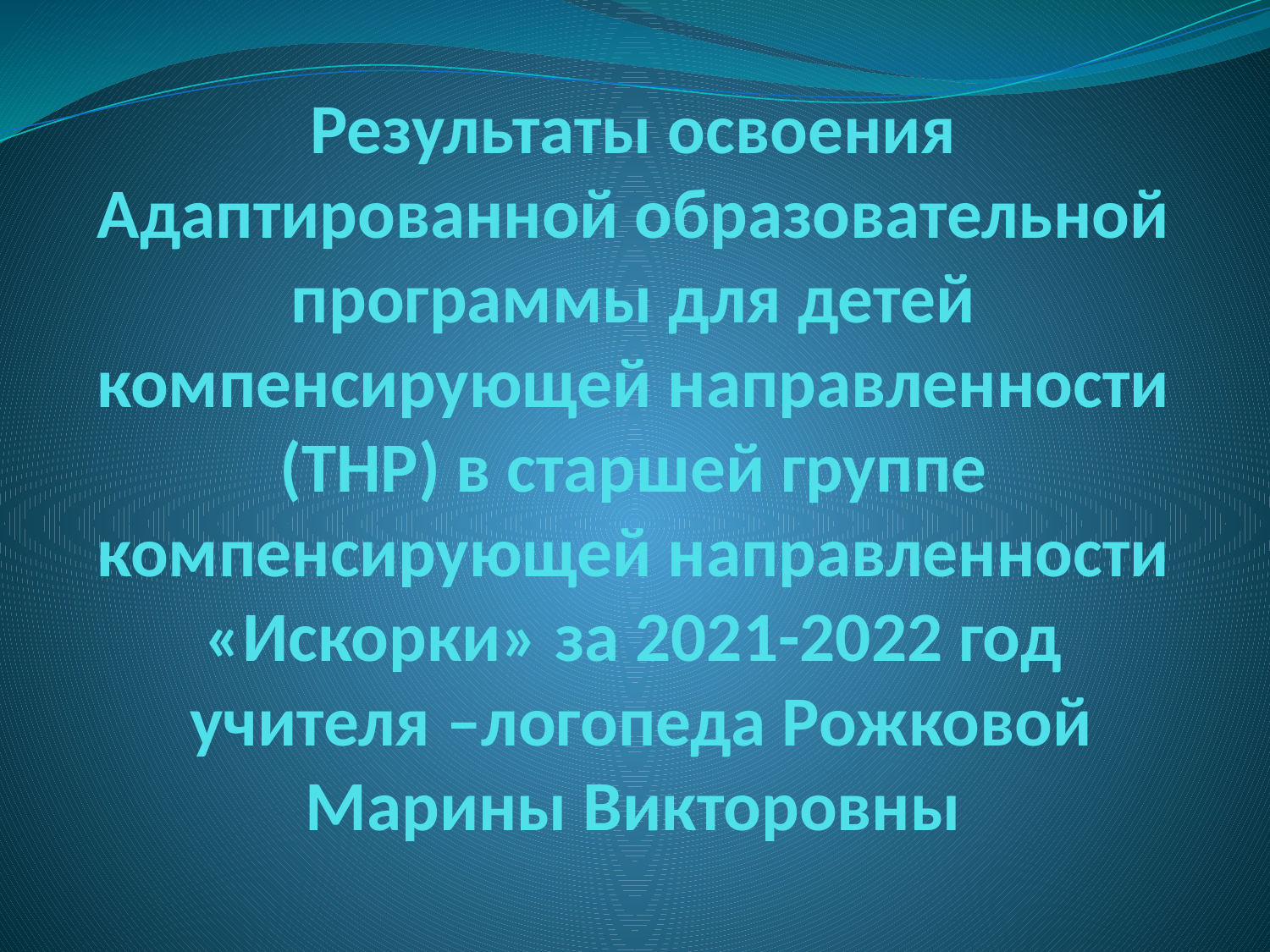

# Результаты освоения Адаптированной образовательной программы для детей компенсирующей направленности (ТНР) в старшей группе компенсирующей направленности «Искорки» за 2021-2022 год учителя –логопеда Рожковой Марины Викторовны